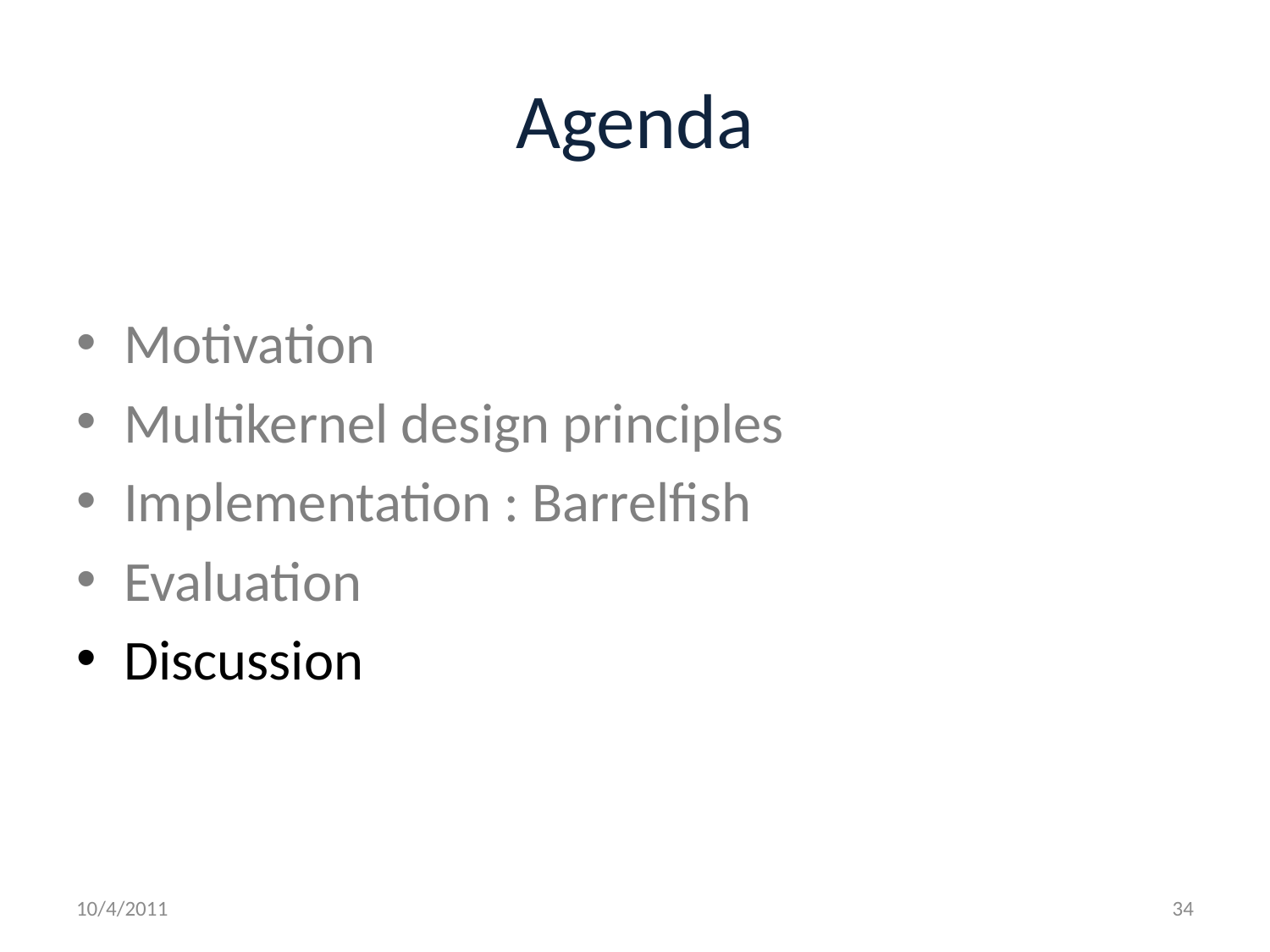

# Agenda

Motivation
Multikernel design principles
Implementation : Barrelfish
Evaluation
Discussion
10/4/2011
34